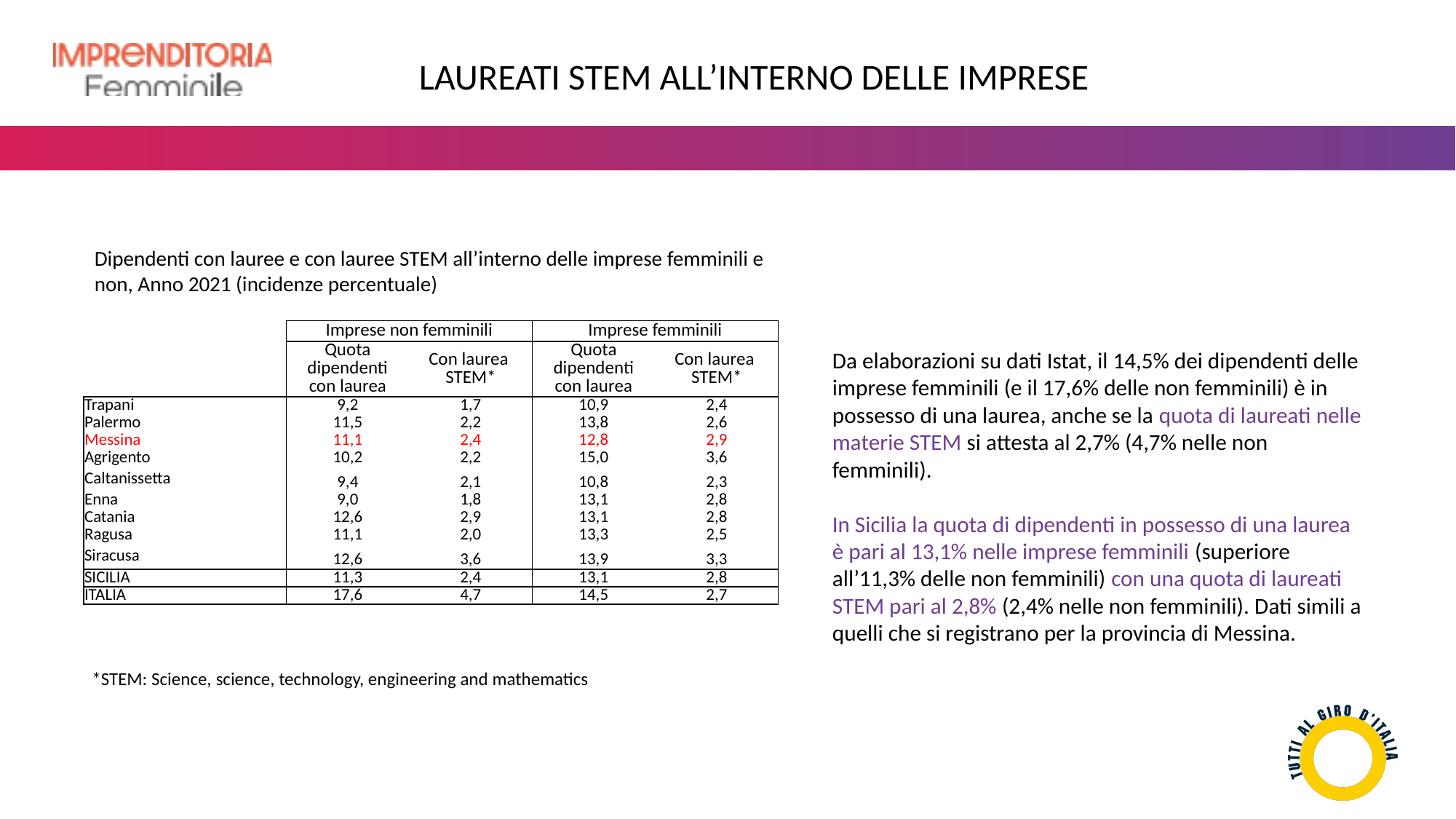

LAUREATI STEM ALL’INTERNO DELLE IMPRESE
Dipendenti con lauree e con lauree STEM all’interno delle imprese femminili e non, Anno 2021 (incidenze percentuale)
|  | Imprese non femminili |  | Imprese femminili |  |
| --- | --- | --- | --- | --- |
|  | Quota dipendenti con laurea | Con laurea STEM\* | Quota dipendenti con laurea | Con laurea STEM\* |
| Trapani | 9,2 | 1,7 | 10,9 | 2,4 |
| Palermo | 11,5 | 2,2 | 13,8 | 2,6 |
| Messina | 11,1 | 2,4 | 12,8 | 2,9 |
| Agrigento | 10,2 | 2,2 | 15,0 | 3,6 |
| Caltanissetta | 9,4 | 2,1 | 10,8 | 2,3 |
| Enna | 9,0 | 1,8 | 13,1 | 2,8 |
| Catania | 12,6 | 2,9 | 13,1 | 2,8 |
| Ragusa | 11,1 | 2,0 | 13,3 | 2,5 |
| Siracusa | 12,6 | 3,6 | 13,9 | 3,3 |
| SICILIA | 11,3 | 2,4 | 13,1 | 2,8 |
| ITALIA | 17,6 | 4,7 | 14,5 | 2,7 |
Da elaborazioni su dati Istat, il 14,5% dei dipendenti delle imprese femminili (e il 17,6% delle non femminili) è in possesso di una laurea, anche se la quota di laureati nelle materie STEM si attesta al 2,7% (4,7% nelle non femminili).

In Sicilia la quota di dipendenti in possesso di una laurea è pari al 13,1% nelle imprese femminili (superiore all’11,3% delle non femminili) con una quota di laureati STEM pari al 2,8% (2,4% nelle non femminili). Dati simili a quelli che si registrano per la provincia di Messina.
*STEM: Science, science, technology, engineering and mathematics